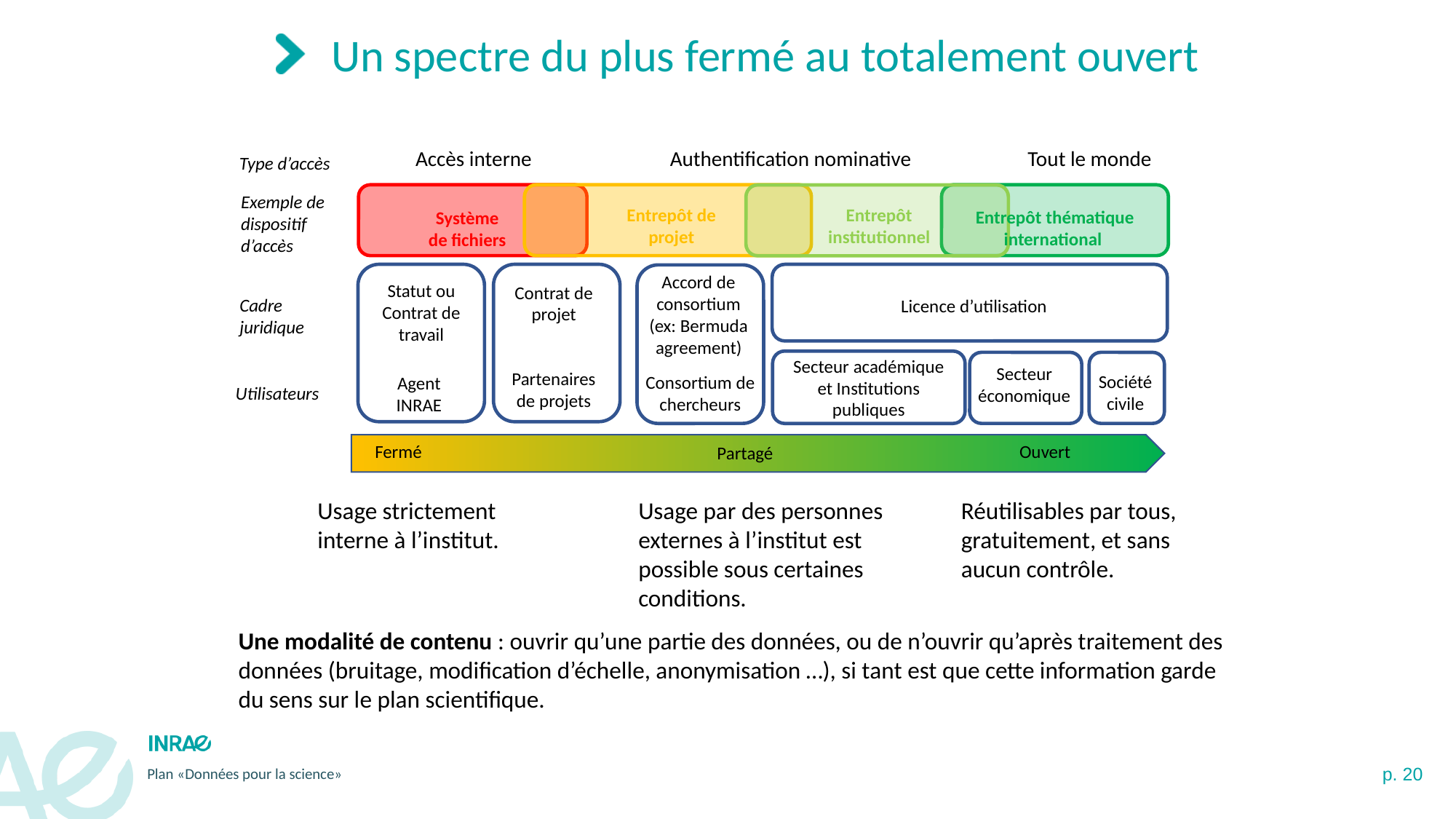

Un spectre du plus fermé au totalement ouvert
Accès interne
Authentification nominative
Tout le monde
Type d’accès

Exemple de dispositif d’accès

Entrepôt de projet
Entrepôt institutionnel
Entrepôt thématique international
Système de fichiers

Accord de consortium
(ex: Bermuda agreement)
Statut ou Contrat de travail
Contrat de projet
Cadre juridique
Licence d’utilisation
Secteur académique et Institutions publiques

Secteur économique
Partenaires
de projets
Société civile
Consortium de chercheurs
Agent INRAE
Utilisateurs
Fermé
Ouvert

Ouvert
Fermé
Partagé
Partagé
Usage strictement interne à l’institut.
Usage par des personnes externes à l’institut est possible sous certaines conditions.

Réutilisables par tous, gratuitement, et sans aucun contrôle.
Une modalité de contenu : ouvrir qu’une partie des données, ou de n’ouvrir qu’après traitement des données (bruitage, modification d’échelle, anonymisation …), si tant est que cette information garde du sens sur le plan scientifique.